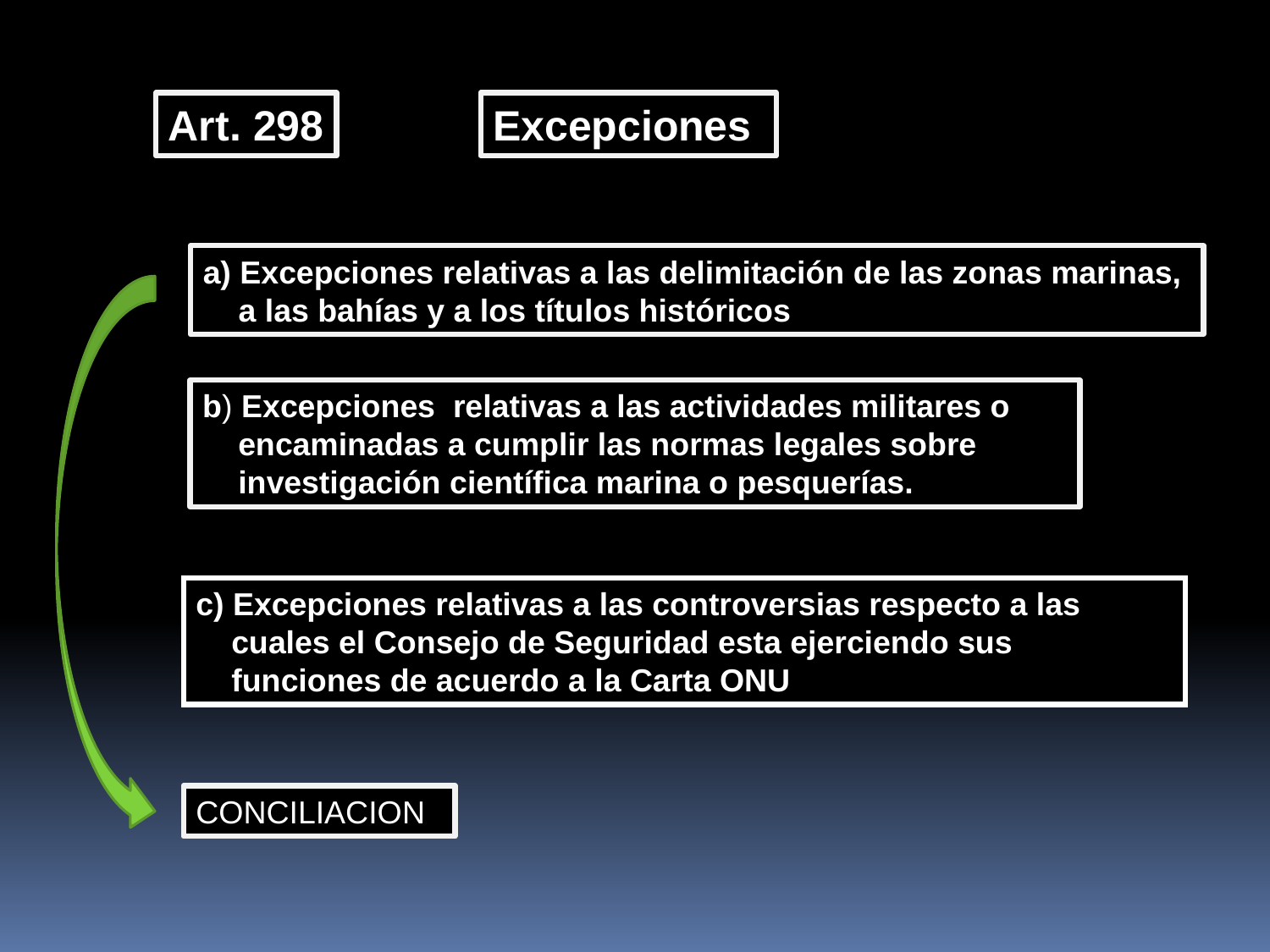

Art. 298
Excepciones
a) Excepciones relativas a las delimitación de las zonas marinas,
    a las bahías y a los títulos históricos

b) Excepciones  relativas a las actividades militares o
    encaminadas a cumplir las normas legales sobre
    investigación científica marina o pesquerías.
c) Excepciones relativas a las controversias respecto a las
    cuales el Consejo de Seguridad esta ejerciendo sus
    funciones de acuerdo a la Carta ONU
CONCILIACION